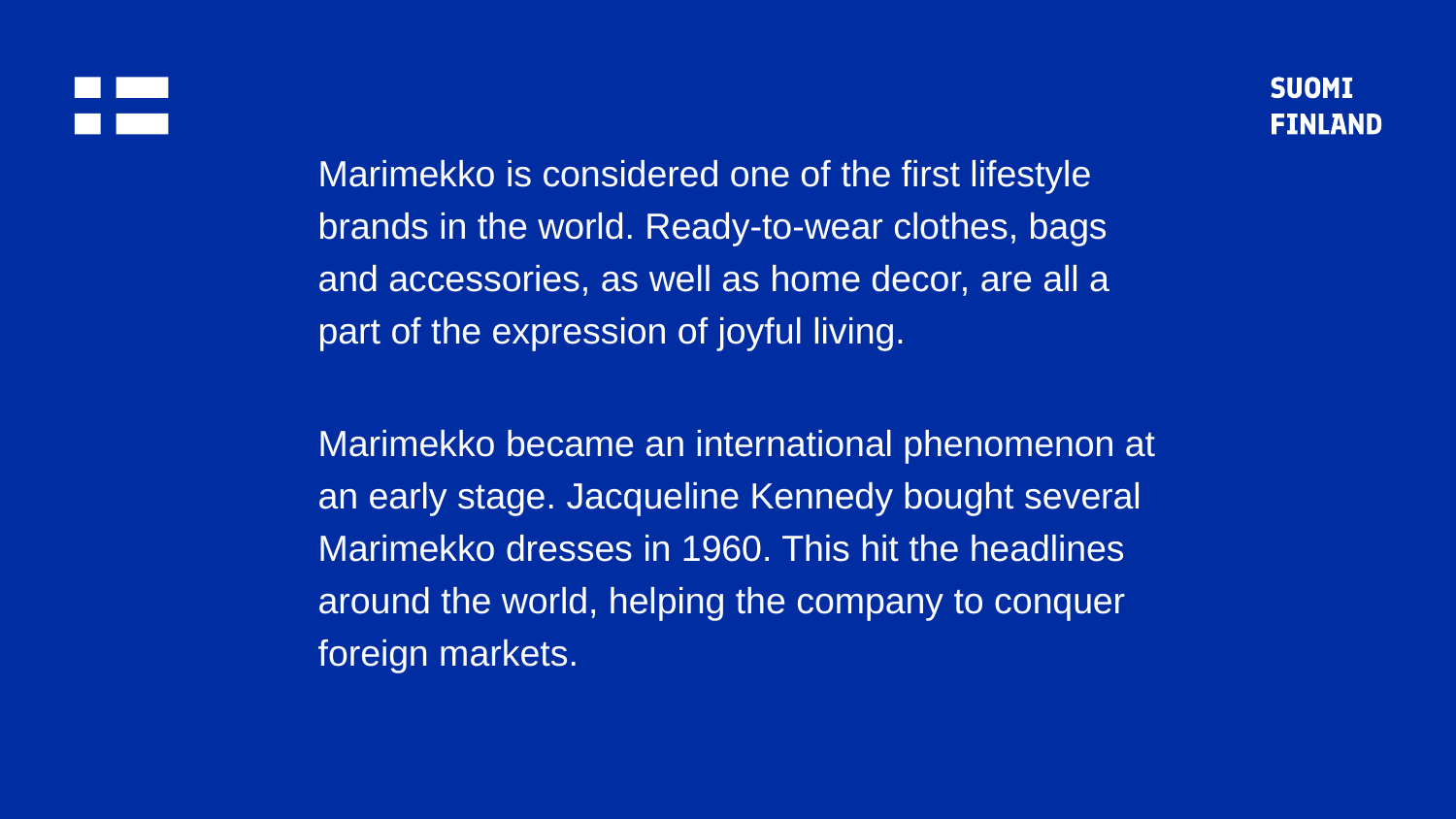

# Marimekko
Marimekko is considered one of the first lifestyle brands in the world. Ready-to-wear clothes, bags and accessories, as well as home decor, are all a part of the expression of joyful living.

Marimekko became an international phenomenon at an early stage. Jacqueline Kennedy bought several Marimekko dresses in 1960. This hit the headlines around the world, helping the company to conquer foreign markets.